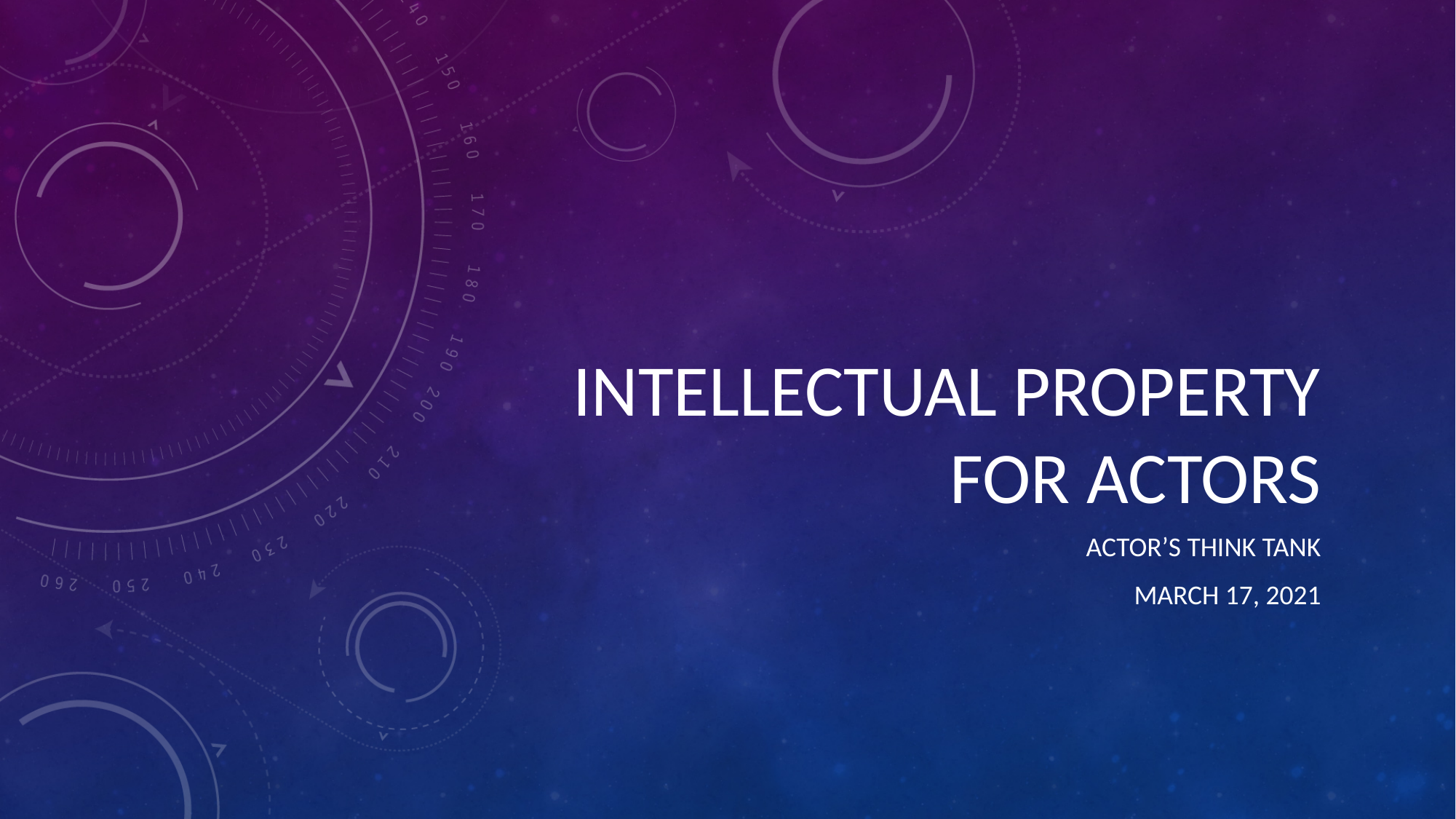

# Intellectual Property for Actors
Actor’s Think Tank
March 17, 2021